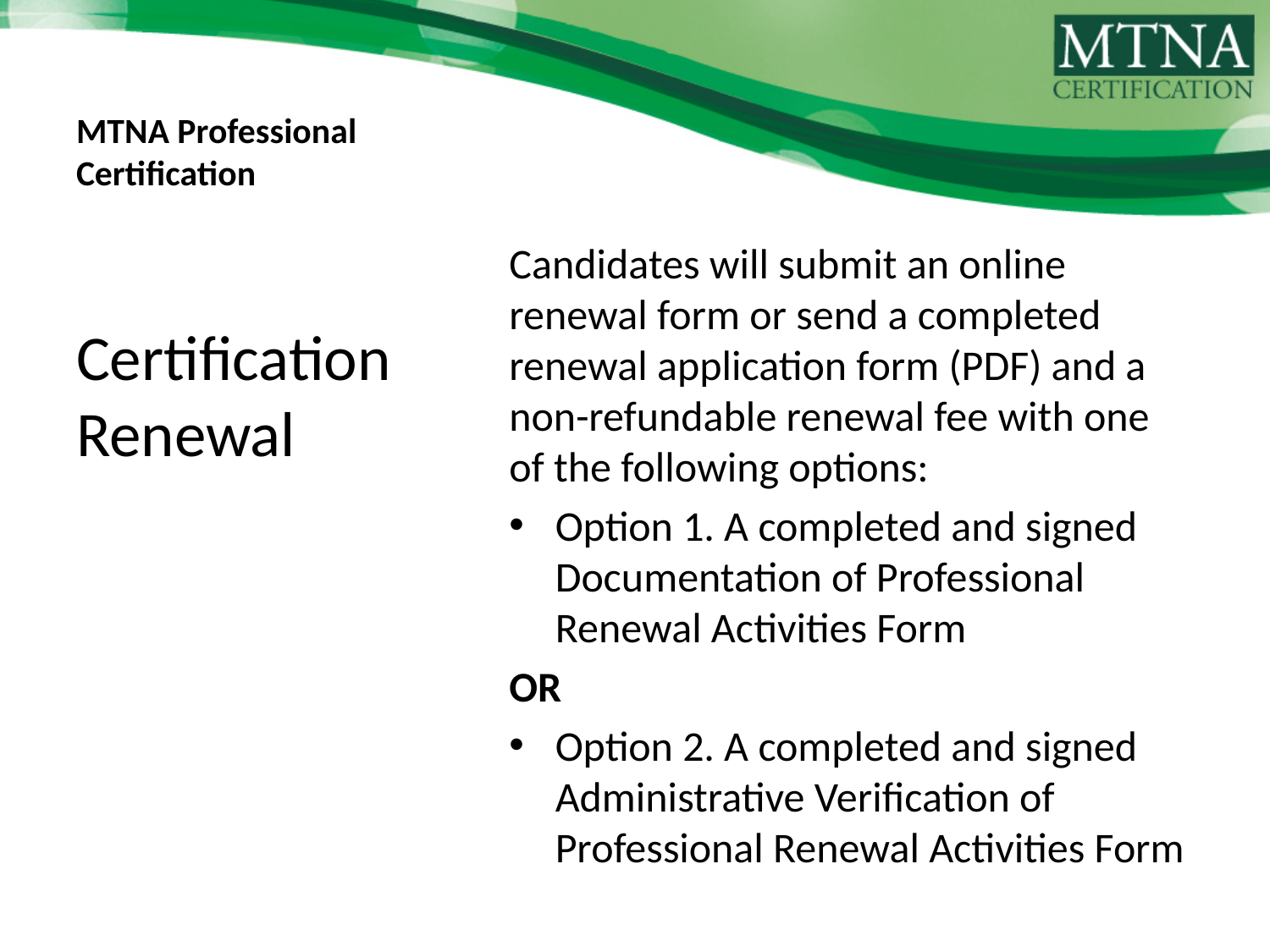

# MTNA Professional Certification

Candidates will submit an online renewal form or send a completed renewal application form (PDF) and a non-refundable renewal fee with one of the following options:
Option 1. A completed and signed Documentation of Professional Renewal Activities Form
OR
Option 2. A completed and signed Administrative Verification of Professional Renewal Activities Form

Certification Renewal